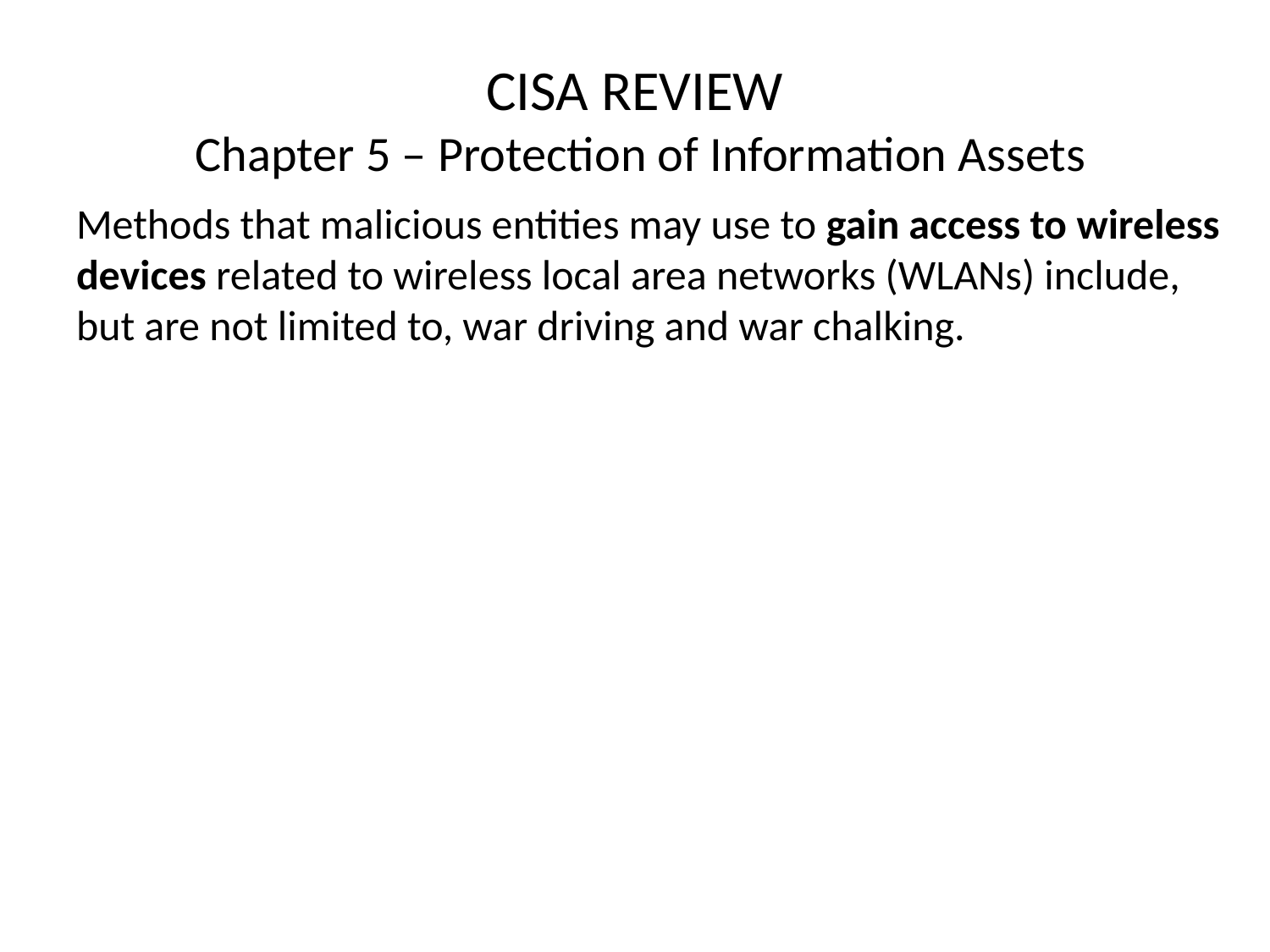

# CISA REVIEW Chapter 5 – Protection of Information Assets
Methods that malicious entities may use to gain access to wireless devices related to wireless local area networks (WLANs) include, but are not limited to, war driving and war chalking.